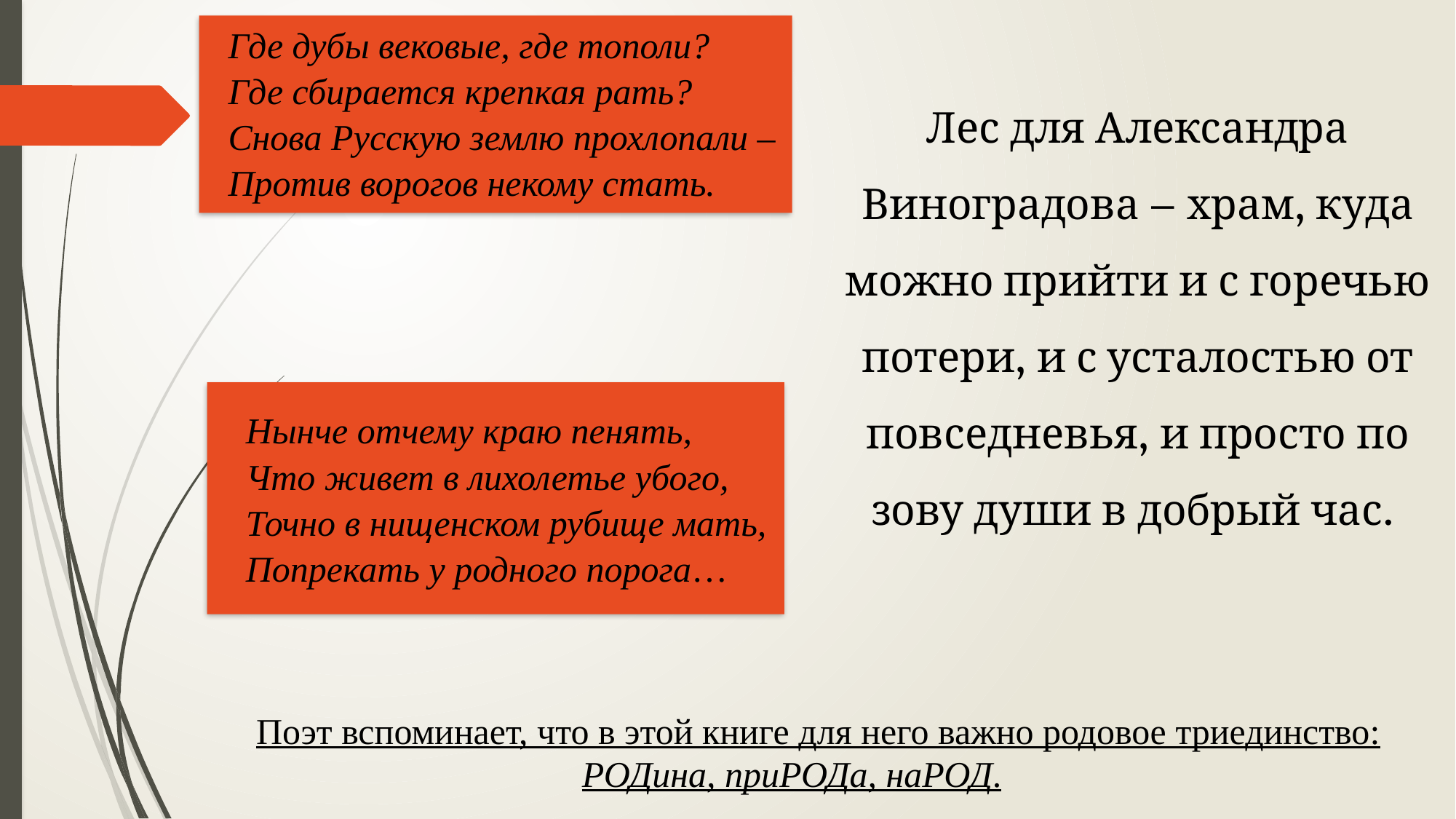

Где дубы вековые, где тополи?
Где сбирается крепкая рать?
Снова Русскую землю прохлопали –
Против ворогов некому стать.

Лес для Александра Виноградова – храм, куда можно прийти и с горечью потери, и с усталостью от повседневья, и просто по зову души в добрый час.

Нынче отчему краю пенять,
Что живет в лихолетье убого,
Точно в нищенском рубище мать,
Попрекать у родного порога…
Поэт вспоминает, что в этой книге для него важно родовое триединство: РОДина, приРОДа, наРОД.